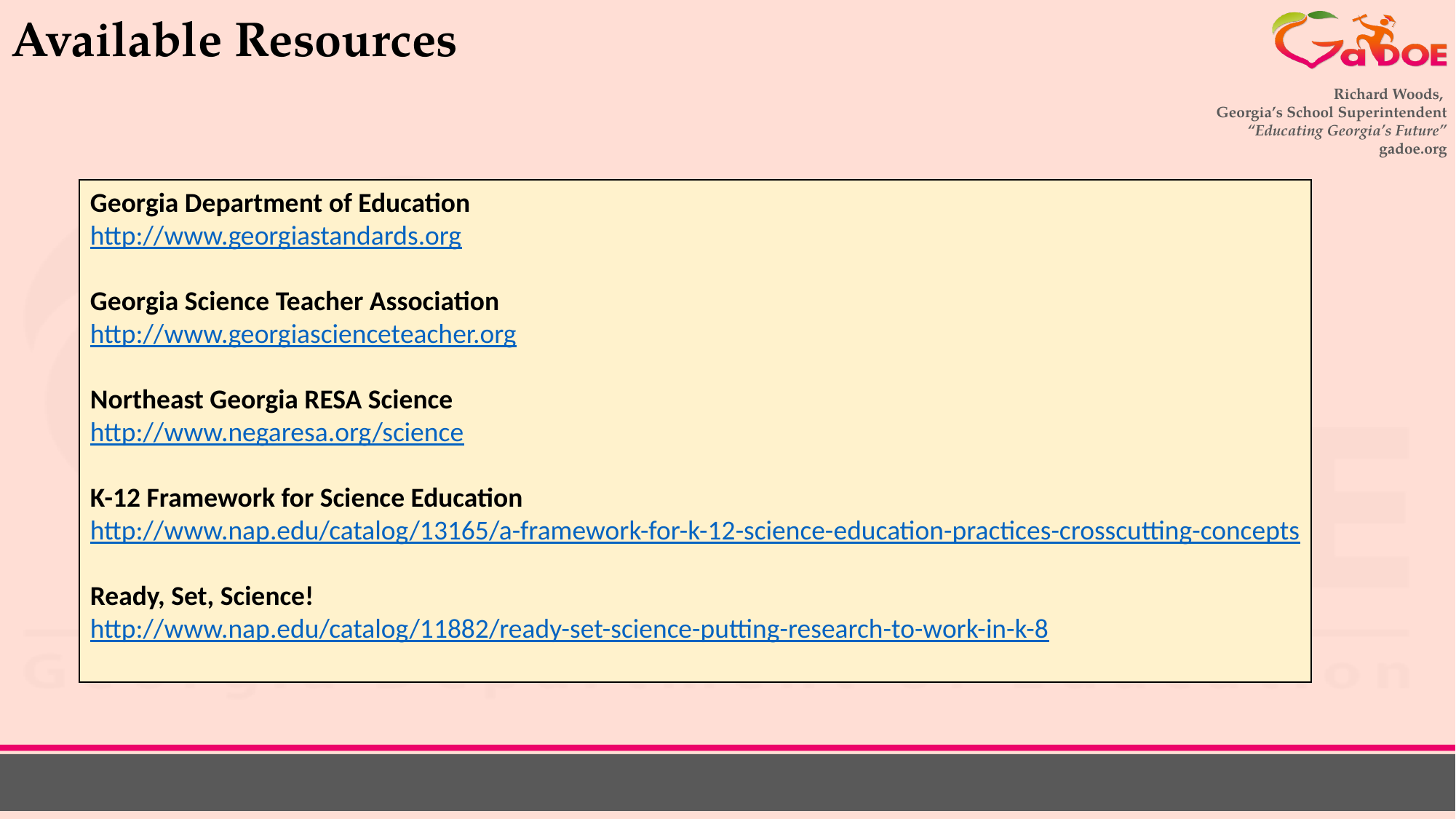

# Available Resources
Georgia Department of Education
http://www.georgiastandards.org

Georgia Science Teacher Association
http://www.georgiascienceteacher.org

Northeast Georgia RESA Science
http://www.negaresa.org/science

K-12 Framework for Science Education
http://www.nap.edu/catalog/13165/a-framework-for-k-12-science-education-practices-crosscutting-concepts

Ready, Set, Science!
http://www.nap.edu/catalog/11882/ready-set-science-putting-research-to-work-in-k-8